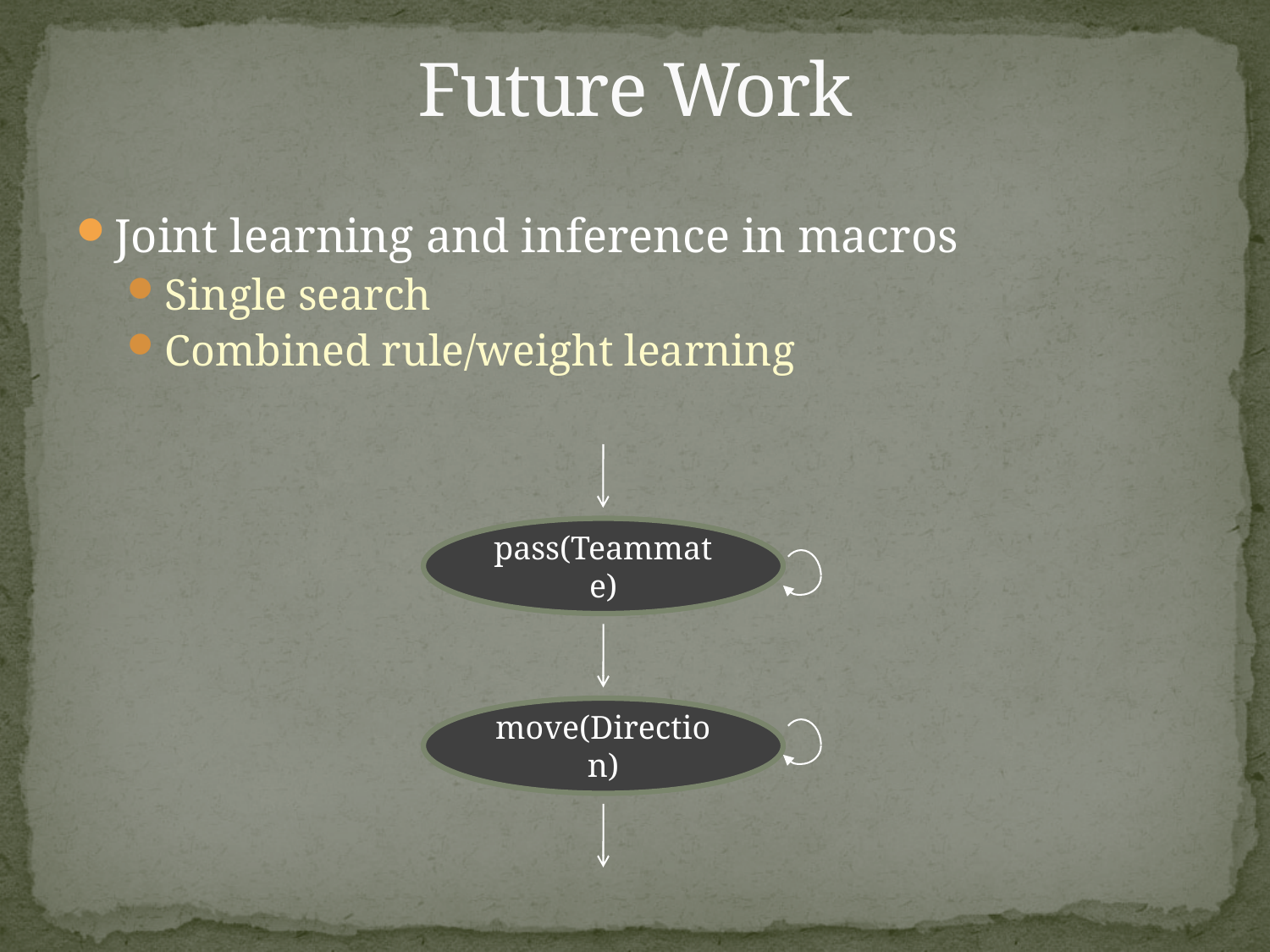

# Future Work
Joint learning and inference in macros
Single search
Combined rule/weight learning
pass(Teammate)

move(Direction)